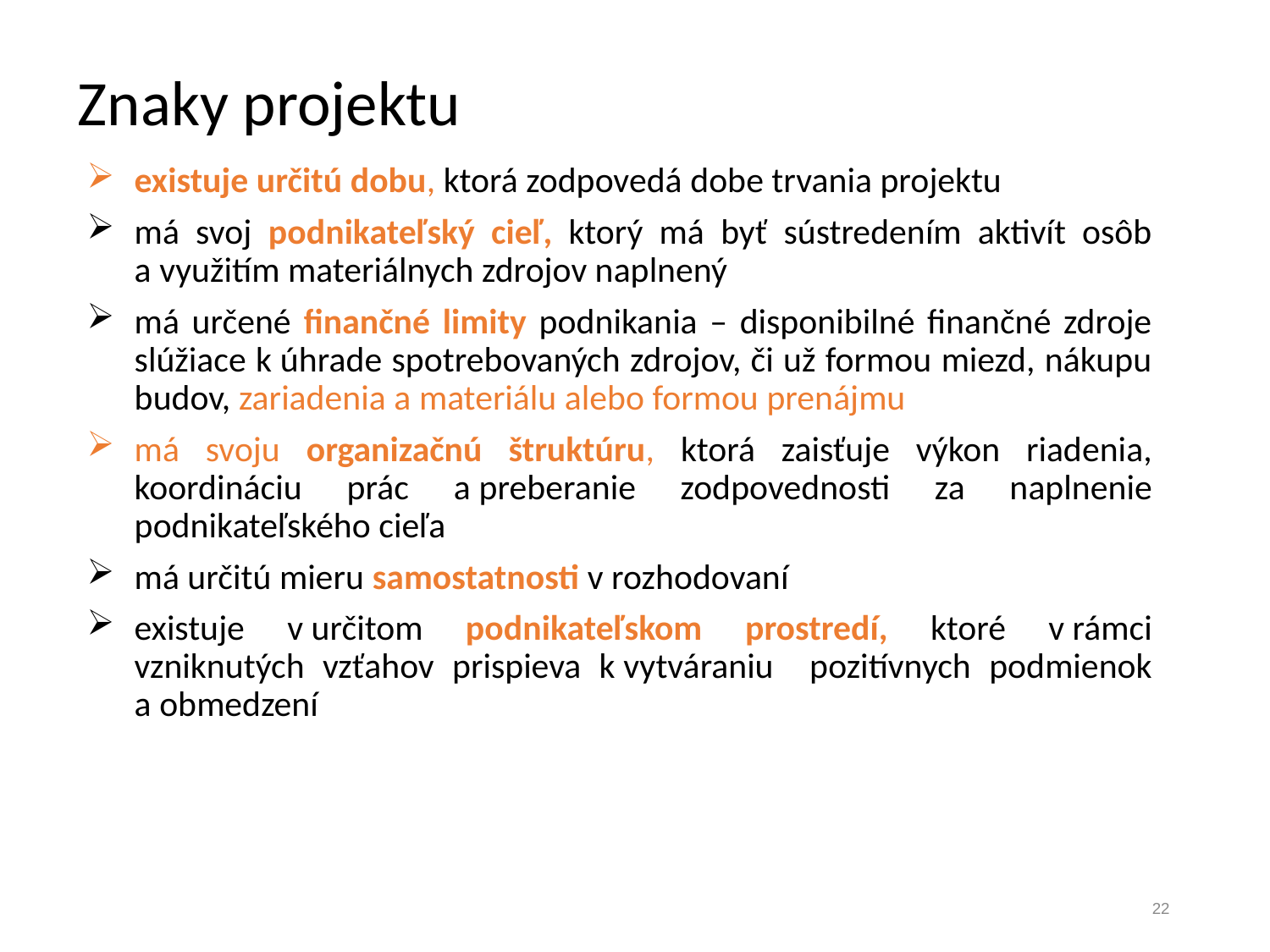

# Znaky projektu
existuje určitú dobu, ktorá zodpovedá dobe trvania projektu
má svoj podnikateľský cieľ, ktorý má byť sústredením aktivít osôb a využitím materiálnych zdrojov naplnený
má určené finančné limity podnikania – disponibilné finančné zdroje slúžiace k úhrade spotrebovaných zdrojov, či už formou miezd, nákupu budov, zariadenia a materiálu alebo formou prenájmu
má svoju organizačnú štruktúru, ktorá zaisťuje výkon riadenia, koordináciu prác a preberanie zodpovednosti za naplnenie podnikateľského cieľa
má určitú mieru samostatnosti v rozhodovaní
existuje v určitom podnikateľskom prostredí, ktoré v rámci vzniknutých vzťahov prispieva k vytváraniu  pozitívnych podmienok a obmedzení
22